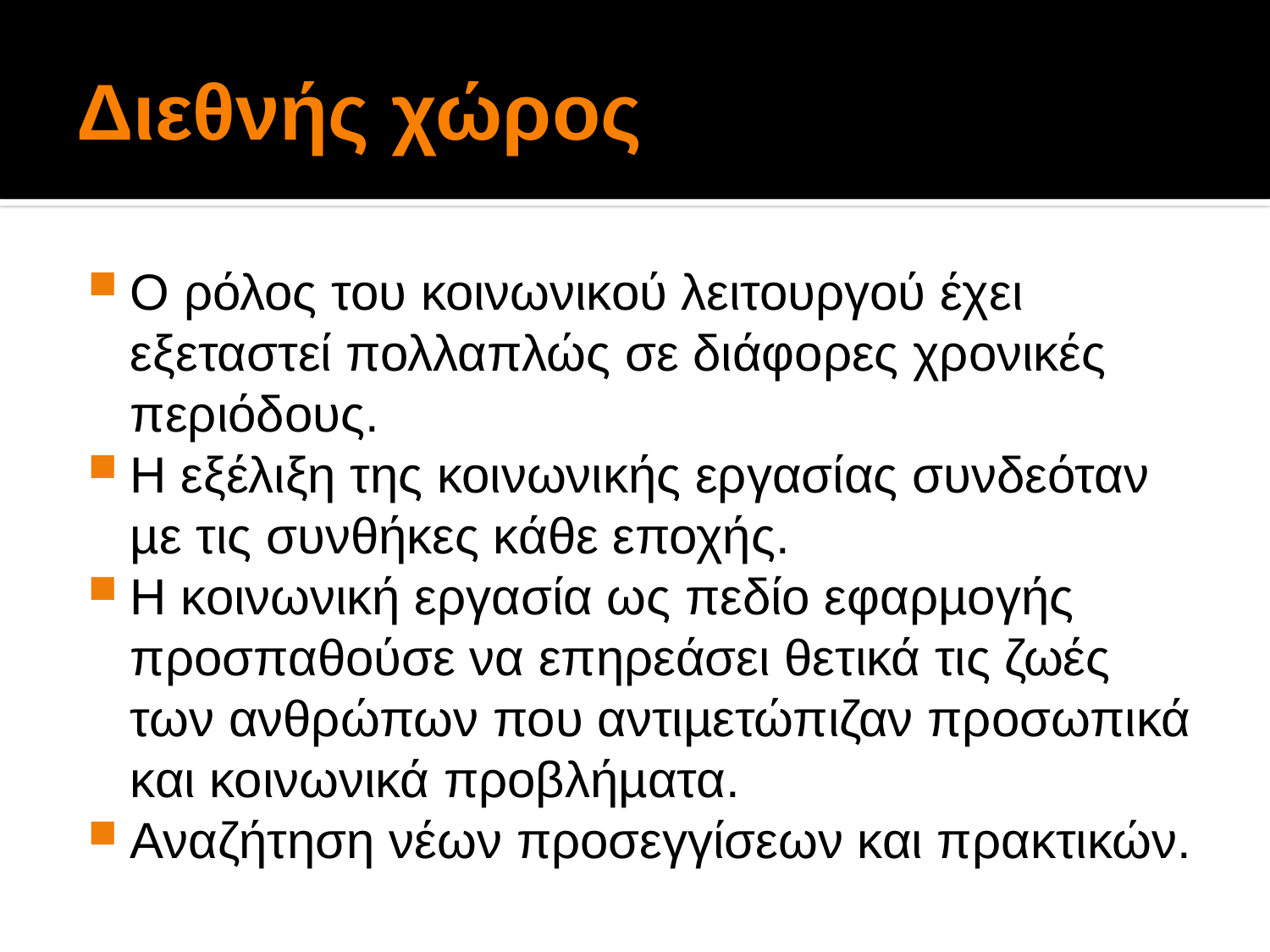

# Διεθνής χώρος
Ο ρόλος του κοινωνικού λειτουργού έχει εξεταστεί πολλαπλώς σε διάφορες χρονικές περιόδους.
Η εξέλιξη της κοινωνικής εργασίας συνδεόταν µε τις συνθήκες κάθε εποχής.
Η κοινωνική εργασία ως πεδίο εφαρµογής προσπαθούσε να επηρεάσει θετικά τις ζωές των ανθρώπων που αντιµετώπιζαν προσωπικά και κοινωνικά προβλήµατα.
Αναζήτηση νέων προσεγγίσεων και πρακτικών.